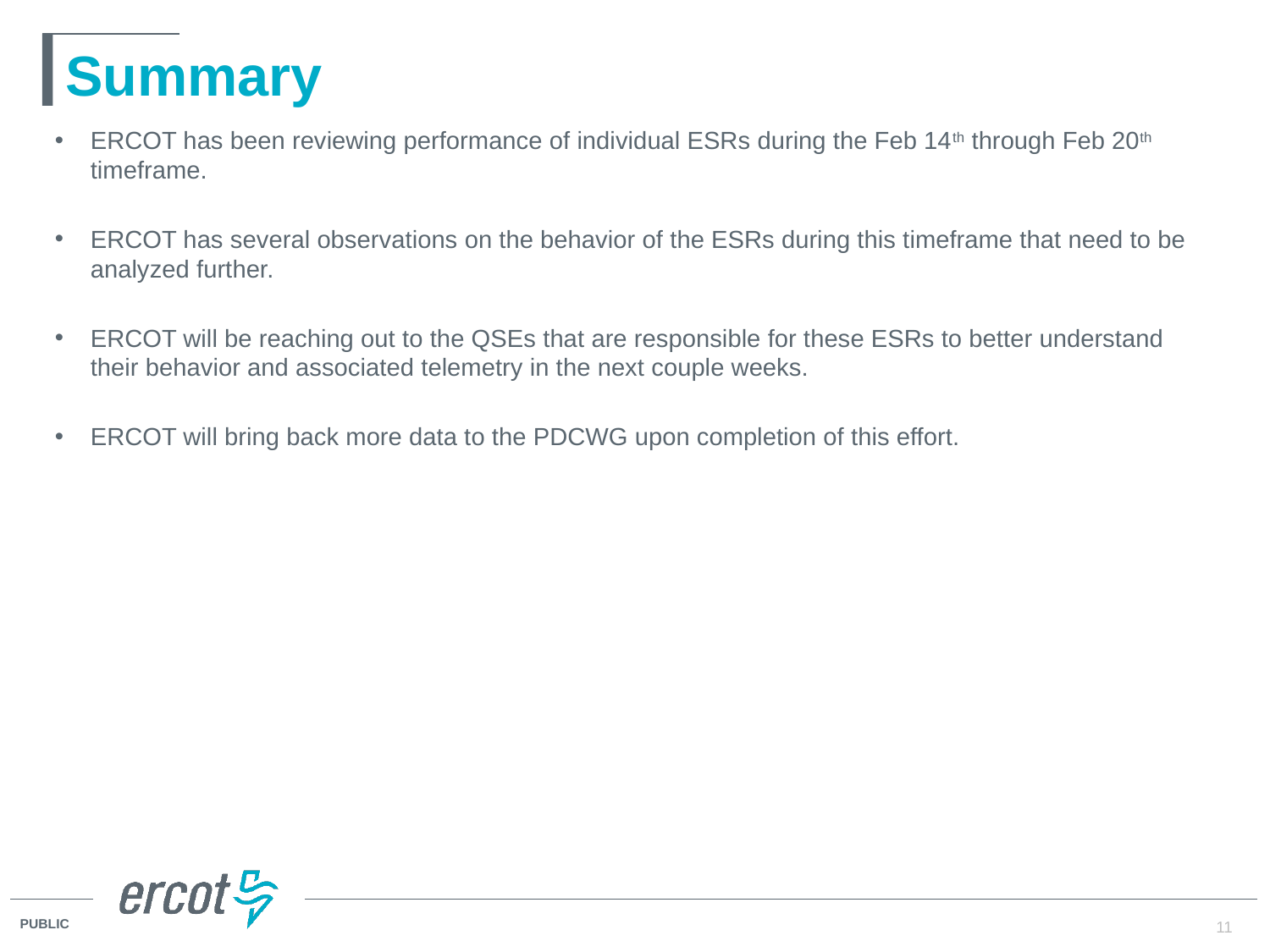

# Summary
ERCOT has been reviewing performance of individual ESRs during the Feb 14th through Feb 20th timeframe.

ERCOT has several observations on the behavior of the ESRs during this timeframe that need to be analyzed further.

ERCOT will be reaching out to the QSEs that are responsible for these ESRs to better understand their behavior and associated telemetry in the next couple weeks.

ERCOT will bring back more data to the PDCWG upon completion of this effort.